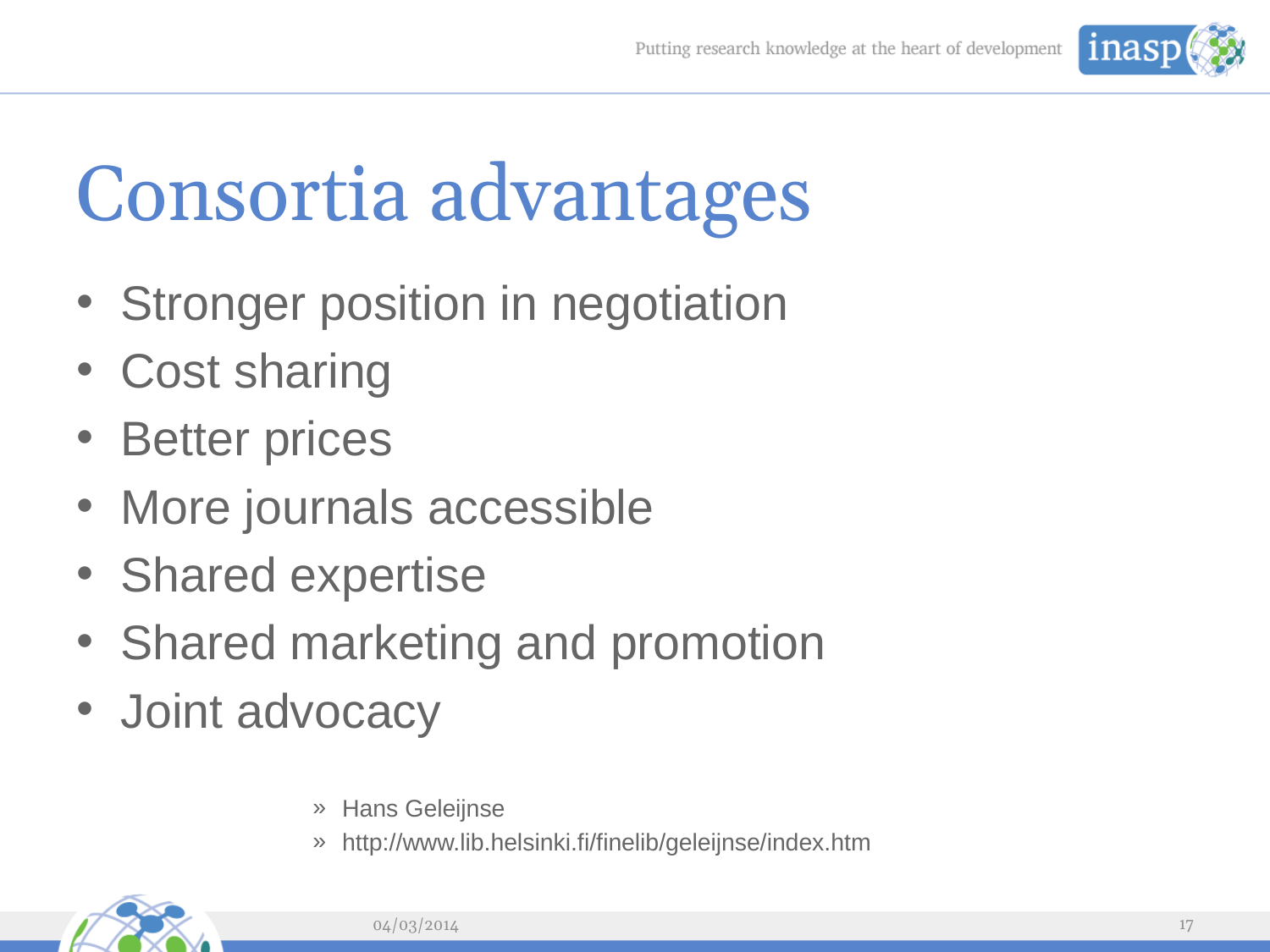

# Consortia advantages
Stronger position in negotiation
Cost sharing
Better prices
More journals accessible
Shared expertise
Shared marketing and promotion
Joint advocacy

Hans Geleijnse
http://www.lib.helsinki.fi/finelib/geleijnse/index.htm
04/03/2014
17